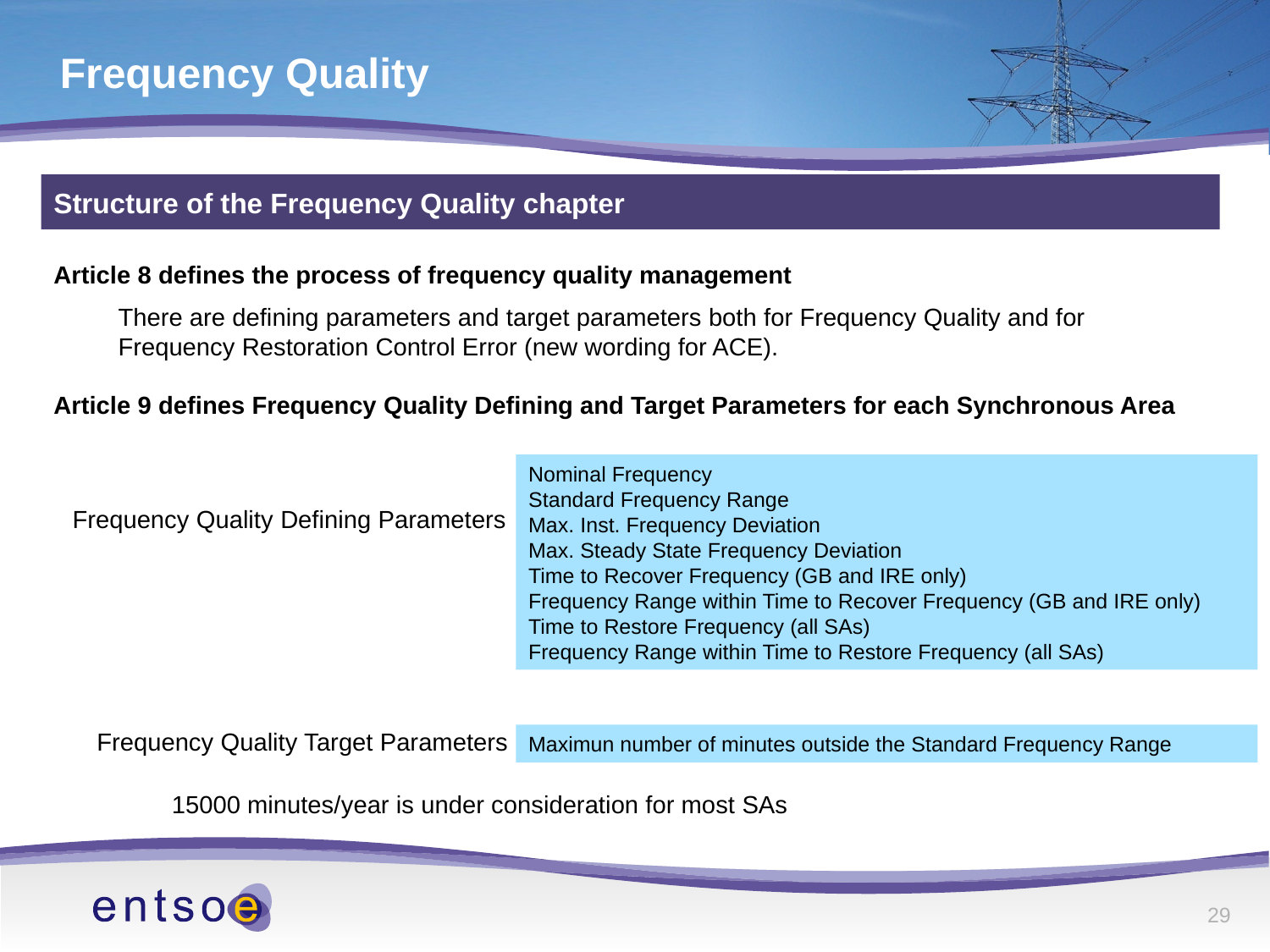

# Frequency Quality
Structure of the Frequency Quality chapter
Article 8 defines the process of frequency quality management
There are defining parameters and target parameters both for Frequency Quality and for Frequency Restoration Control Error (new wording for ACE).
Article 9 defines Frequency Quality Defining and Target Parameters for each Synchronous Area
Nominal Frequency
Standard Frequency Range
Max. Inst. Frequency Deviation
Max. Steady State Frequency Deviation
Time to Recover Frequency (GB and IRE only)
Frequency Range within Time to Recover Frequency (GB and IRE only)
Time to Restore Frequency (all SAs)
Frequency Range within Time to Restore Frequency (all SAs)
Frequency Quality Defining Parameters
Frequency Quality Target Parameters
Maximun number of minutes outside the Standard Frequency Range
15000 minutes/year is under consideration for most SAs
29